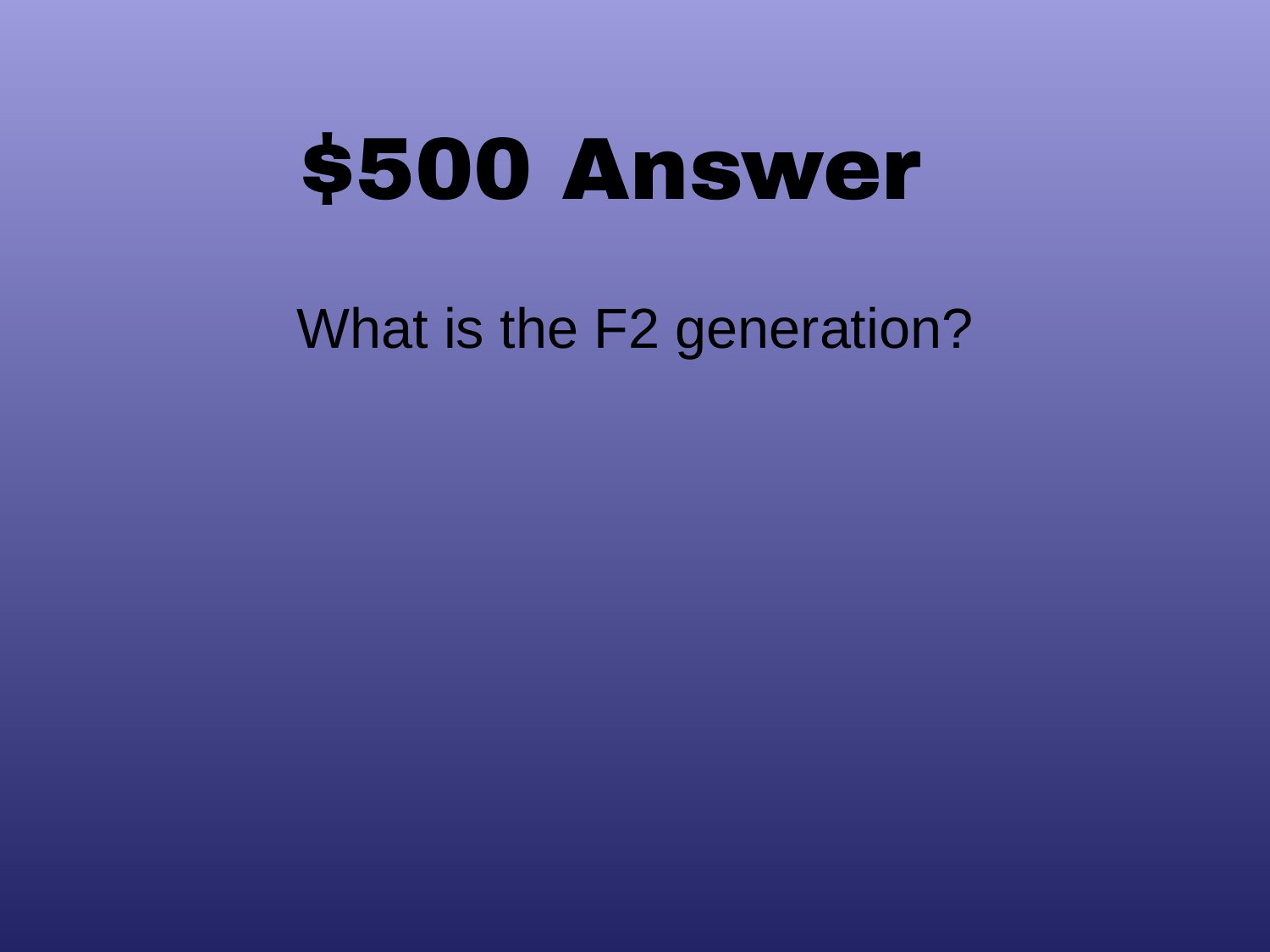

# $500 Answer
What is the F2 generation?